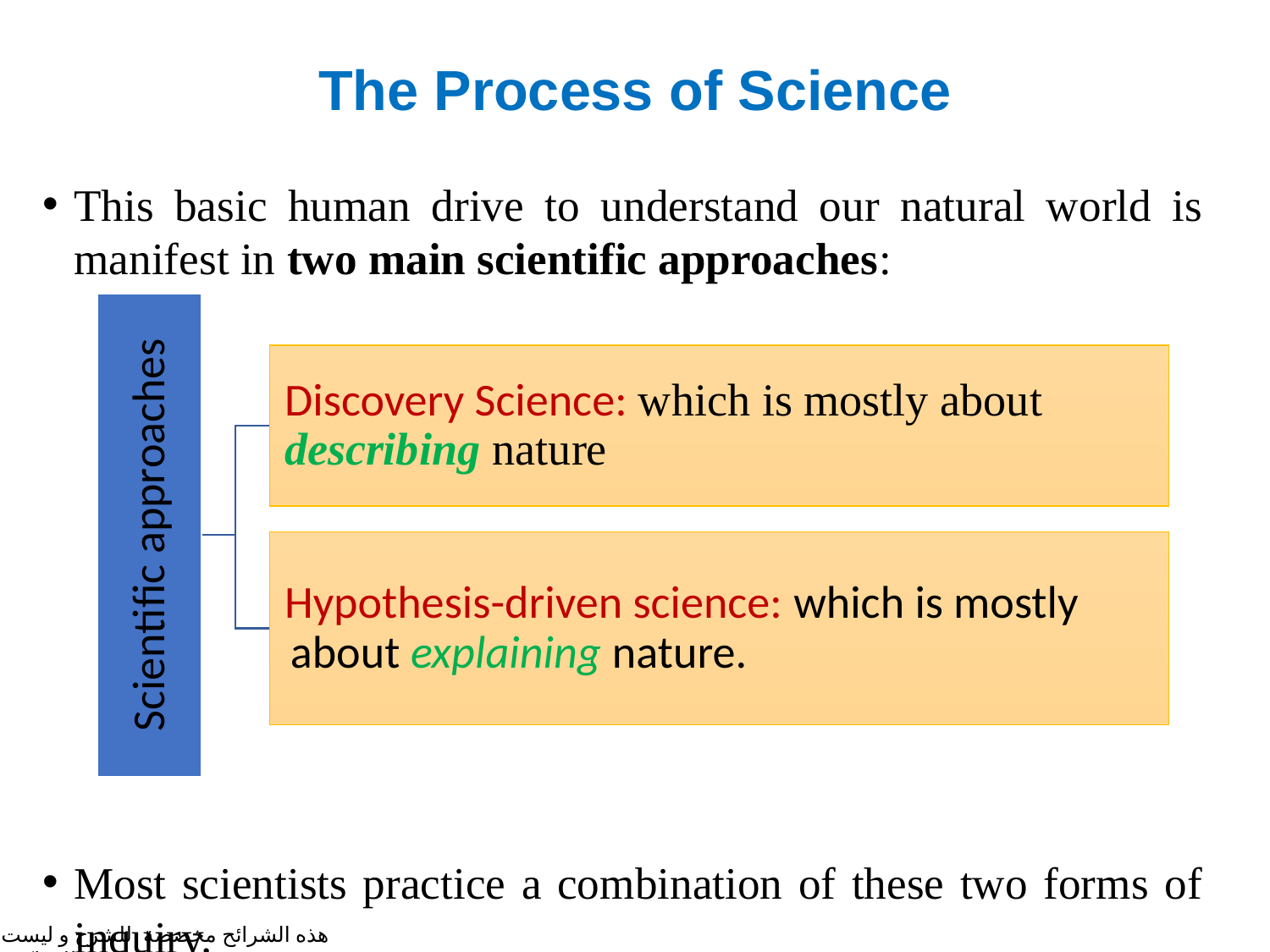

# The Process of Science
This basic human drive to understand our natural world is manifest in two main scientific approaches:

Most scientists practice a combination of these two forms of inquiry.

Scientific approaches
Discovery Science: which is mostly about describing nature
Hypothesis-driven science: which is mostly about explaining nature.
هذه الشرائح مخصصة  للشرح و ليست للمذاكرة